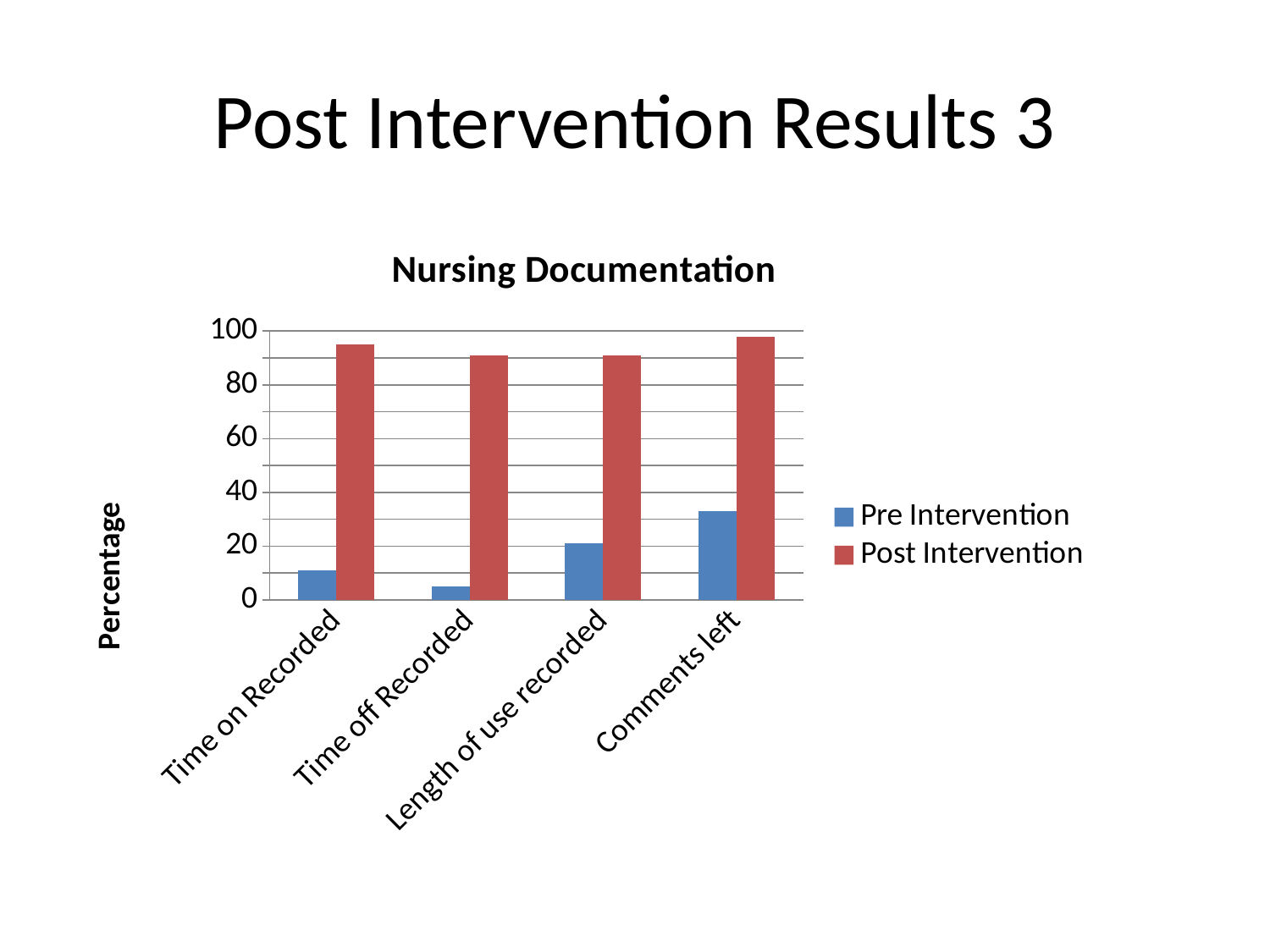

# Post Intervention Results 3

### Chart: Nursing Documentation

| Category | Pre Intervention | Post Intervention |
|---|---|---|
| Time on Recorded | 11.0 | 95.0 |
| Time off Recorded | 5.0 | 91.0 |
| Length of use recorded | 21.0 | 91.0 |
| Comments left | 33.0 | 98.0 |